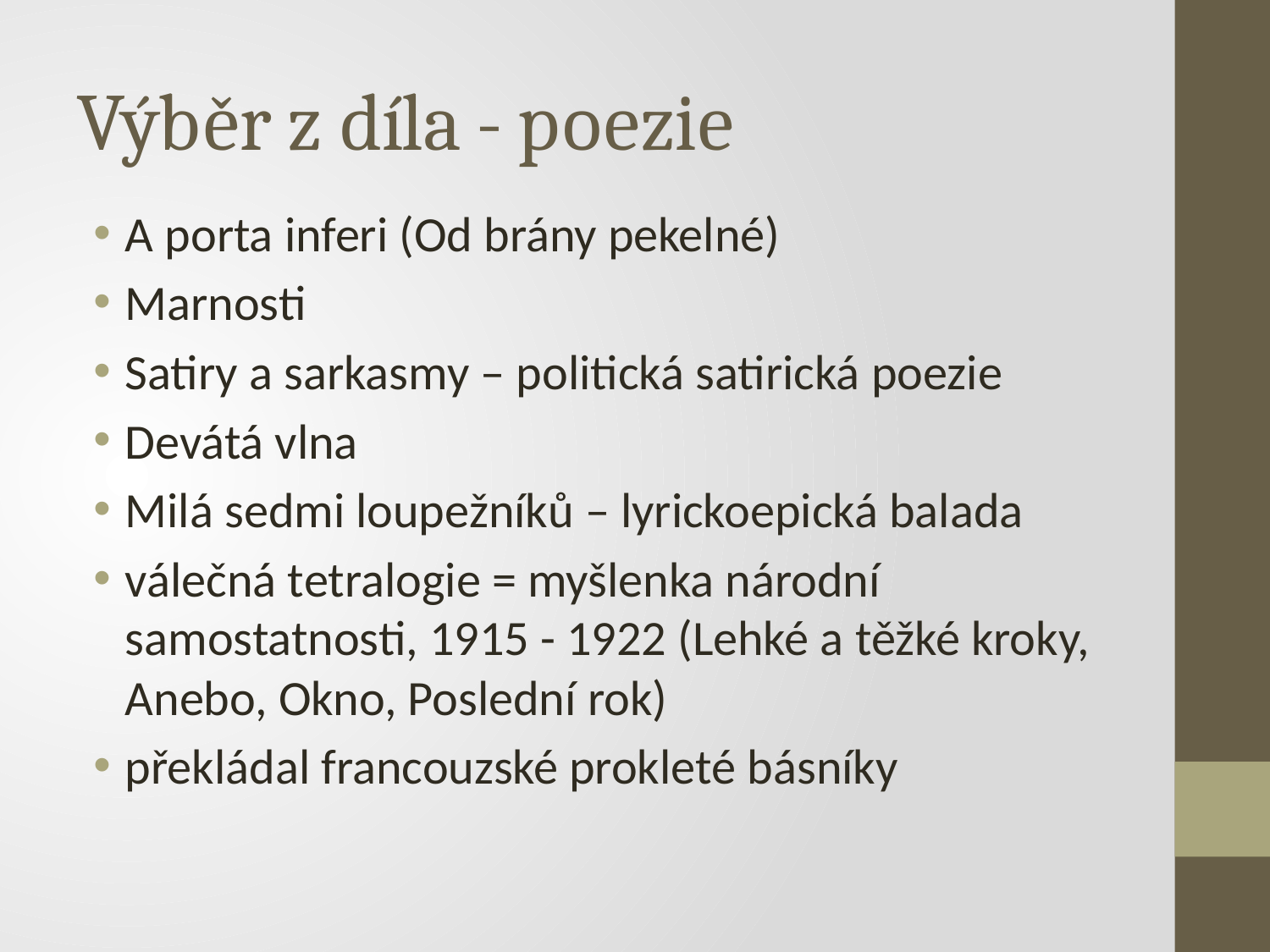

# Výběr z díla - poezie
A porta inferi (Od brány pekelné)
Marnosti
Satiry a sarkasmy – politická satirická poezie
Devátá vlna
Milá sedmi loupežníků – lyrickoepická balada
válečná tetralogie = myšlenka národní samostatnosti, 1915 - 1922 (Lehké a těžké kroky, Anebo, Okno, Poslední rok)
překládal francouzské prokleté básníky